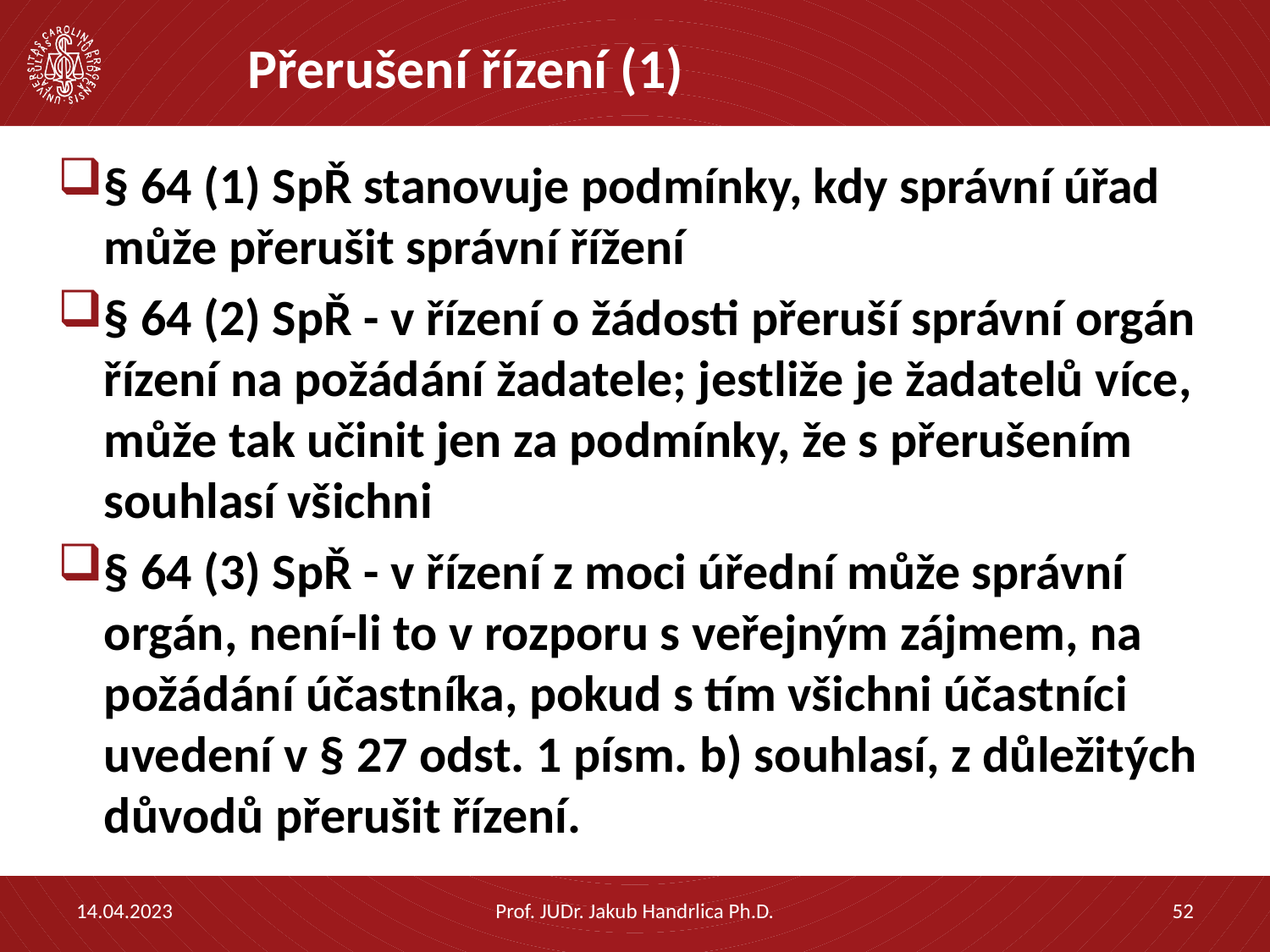

# Přerušení řízení (1)
§ 64 (1) SpŘ stanovuje podmínky, kdy správní úřad může přerušit správní řížení
§ 64 (2) SpŘ - v řízení o žádosti přeruší správní orgán řízení na požádání žadatele; jestliže je žadatelů více, může tak učinit jen za podmínky, že s přerušením souhlasí všichni
§ 64 (3) SpŘ - v řízení z moci úřední může správní orgán, není-li to v rozporu s veřejným zájmem, na požádání účastníka, pokud s tím všichni účastníci uvedení v § 27 odst. 1 písm. b) souhlasí, z důležitých důvodů přerušit řízení.
14.04.2023
Prof. JUDr. Jakub Handrlica Ph.D.
52